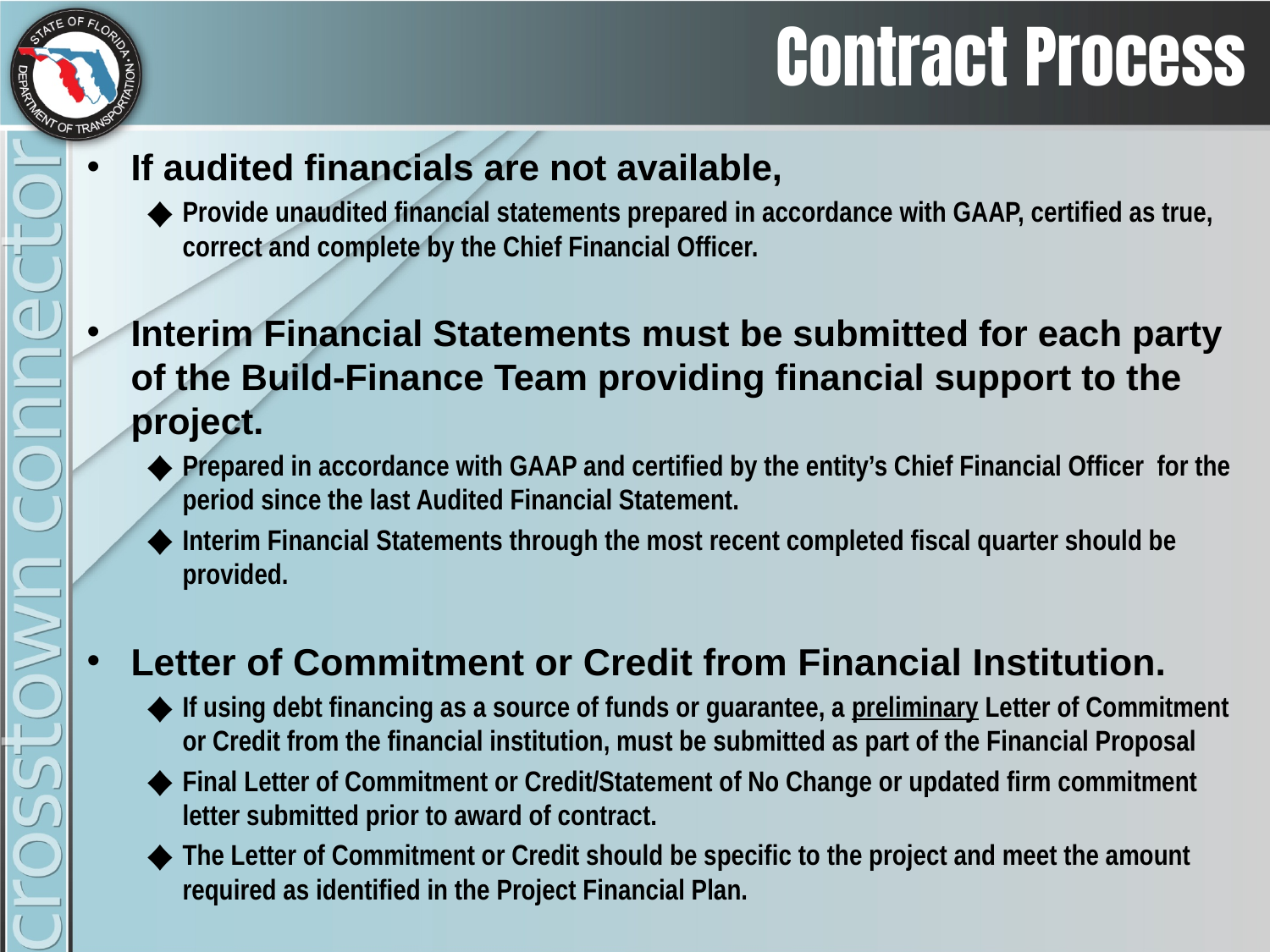

# Contract Process
If audited financials are not available,
Provide unaudited financial statements prepared in accordance with GAAP, certified as true, correct and complete by the Chief Financial Officer.

Interim Financial Statements must be submitted for each party of the Build-Finance Team providing financial support to the project.
Prepared in accordance with GAAP and certified by the entity’s Chief Financial Officer  for the period since the last Audited Financial Statement.
Interim Financial Statements through the most recent completed fiscal quarter should be provided.

Letter of Commitment or Credit from Financial Institution.
If using debt financing as a source of funds or guarantee, a preliminary Letter of Commitment or Credit from the financial institution, must be submitted as part of the Financial Proposal
Final Letter of Commitment or Credit/Statement of No Change or updated firm commitment letter submitted prior to award of contract.
The Letter of Commitment or Credit should be specific to the project and meet the amount required as identified in the Project Financial Plan.